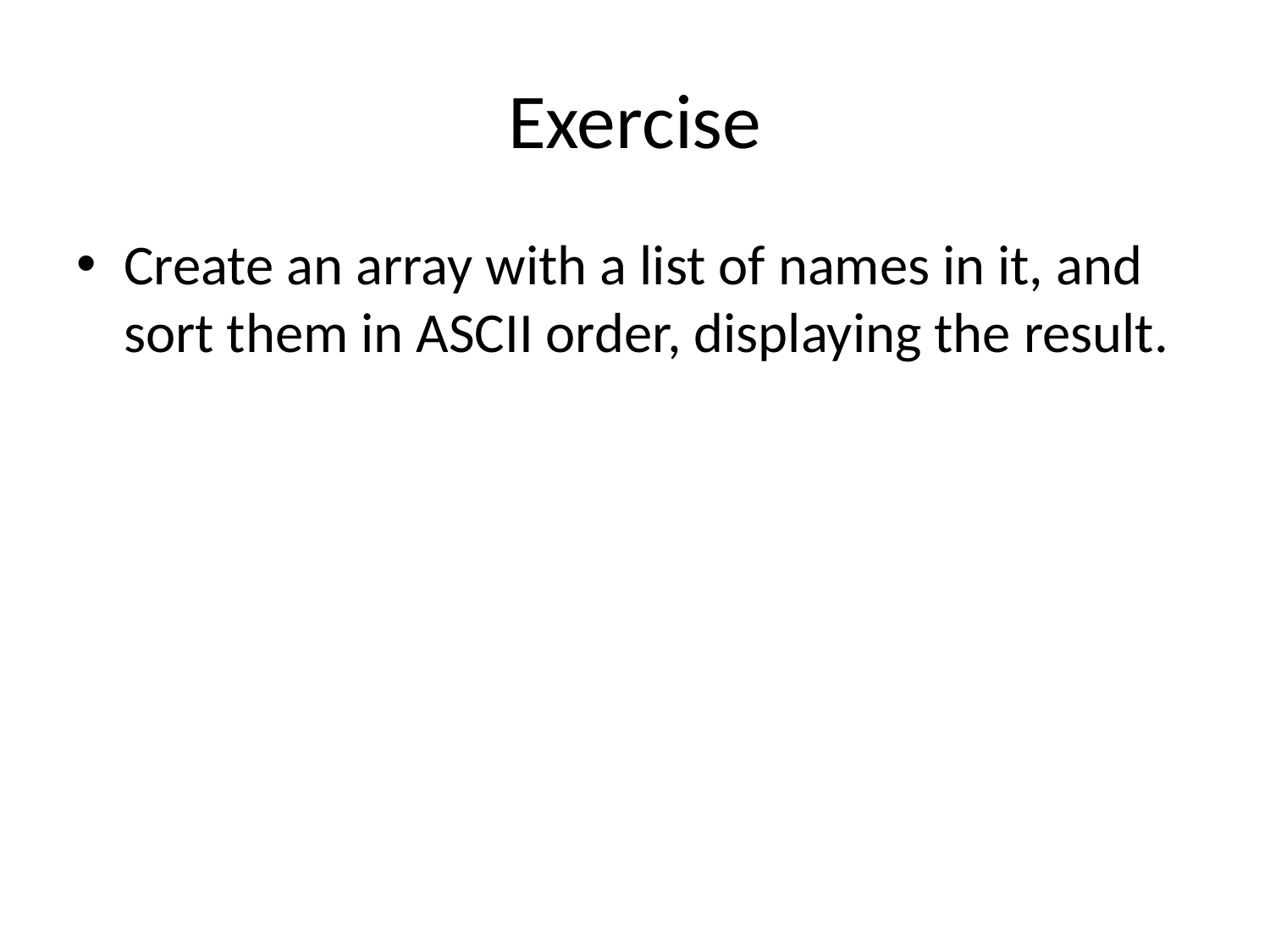

# Exercise
Create an array with a list of names in it, and sort them in ASCII order, displaying the result.